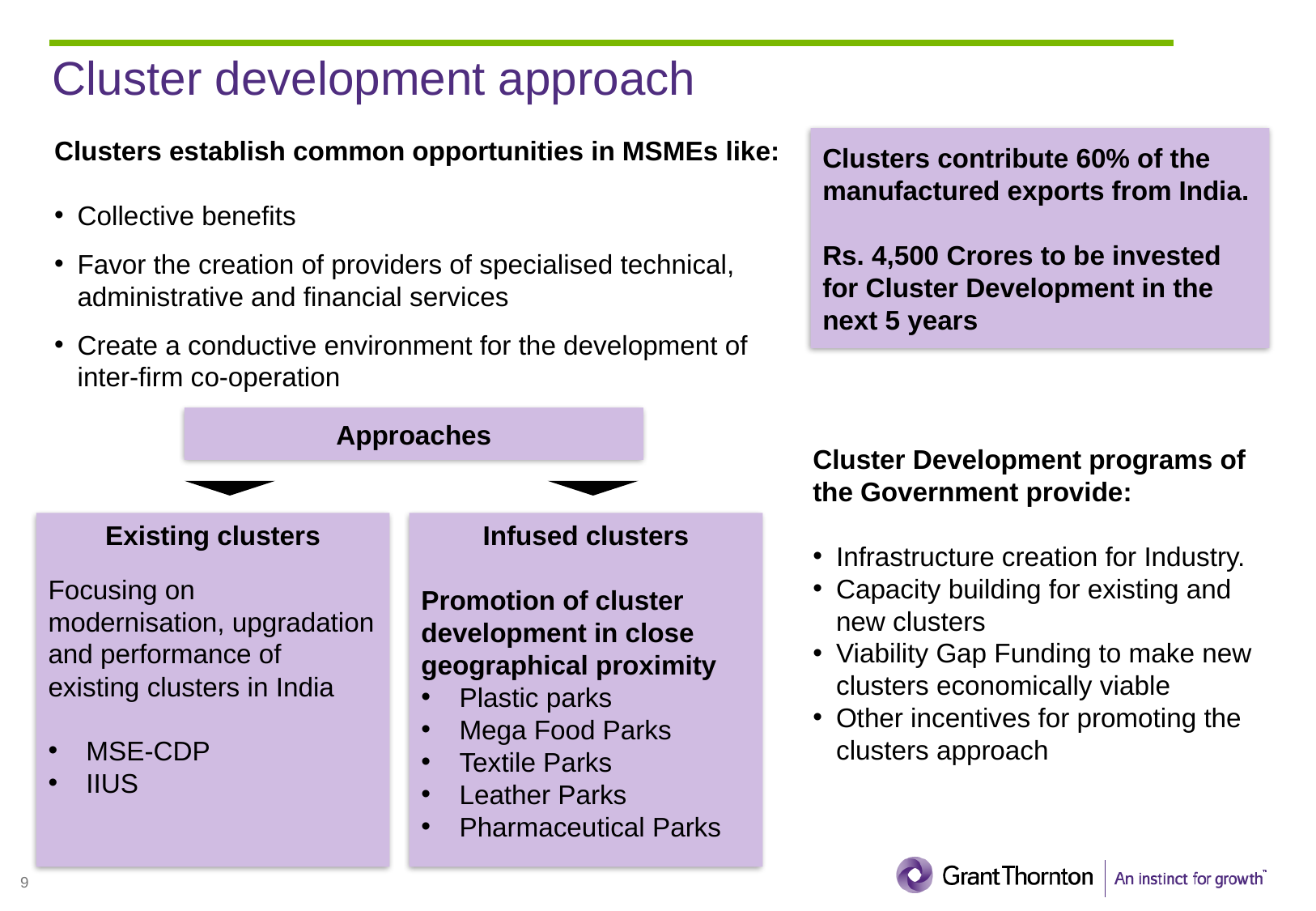

Cluster development approach
Clusters establish common opportunities in MSMEs like:

Collective benefits

Favor the creation of providers of specialised technical, administrative and financial services

Create a conductive environment for the development of inter-firm co-operation

Clusters contribute 60% of the manufactured exports from India.

Rs. 4,500 Crores to be invested for Cluster Development in the next 5 years

Approaches
Cluster Development programs of the Government provide:

Infrastructure creation for Industry.
Capacity building for existing and new clusters
Viability Gap Funding to make new clusters economically viable
Other incentives for promoting the clusters approach

Existing clusters

Focusing on modernisation, upgradation and performance of existing clusters in India

MSE-CDP
IIUS

Infused clusters

Promotion of cluster development in close geographical proximity
Plastic parks
Mega Food Parks
Textile Parks
Leather Parks
Pharmaceutical Parks